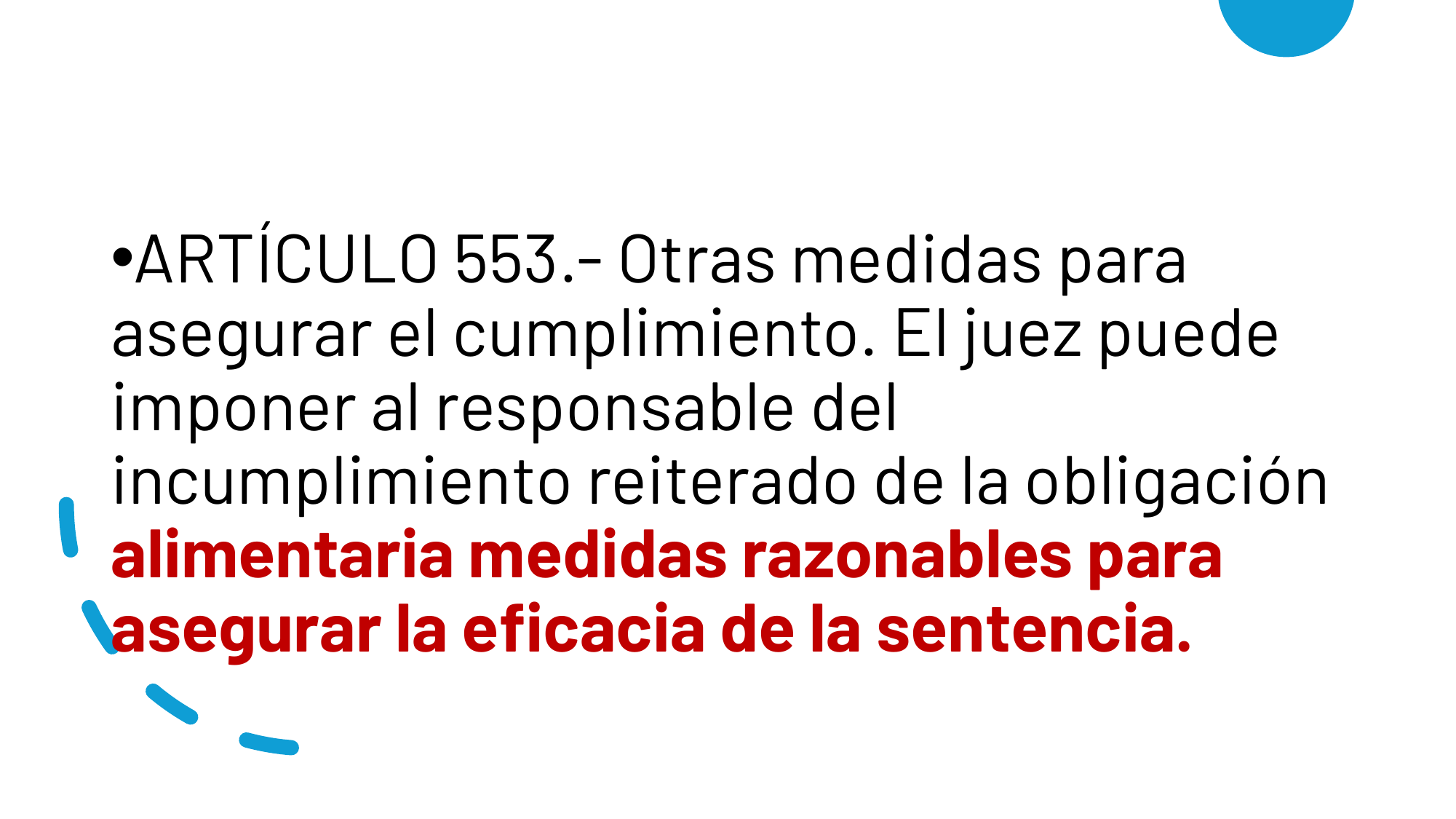

ARTÍCULO 553.- Otras medidas para asegurar el cumplimiento. El juez puede imponer al responsable del incumplimiento reiterado de la obligación alimentaria medidas razonables para asegurar la eficacia de la sentencia.